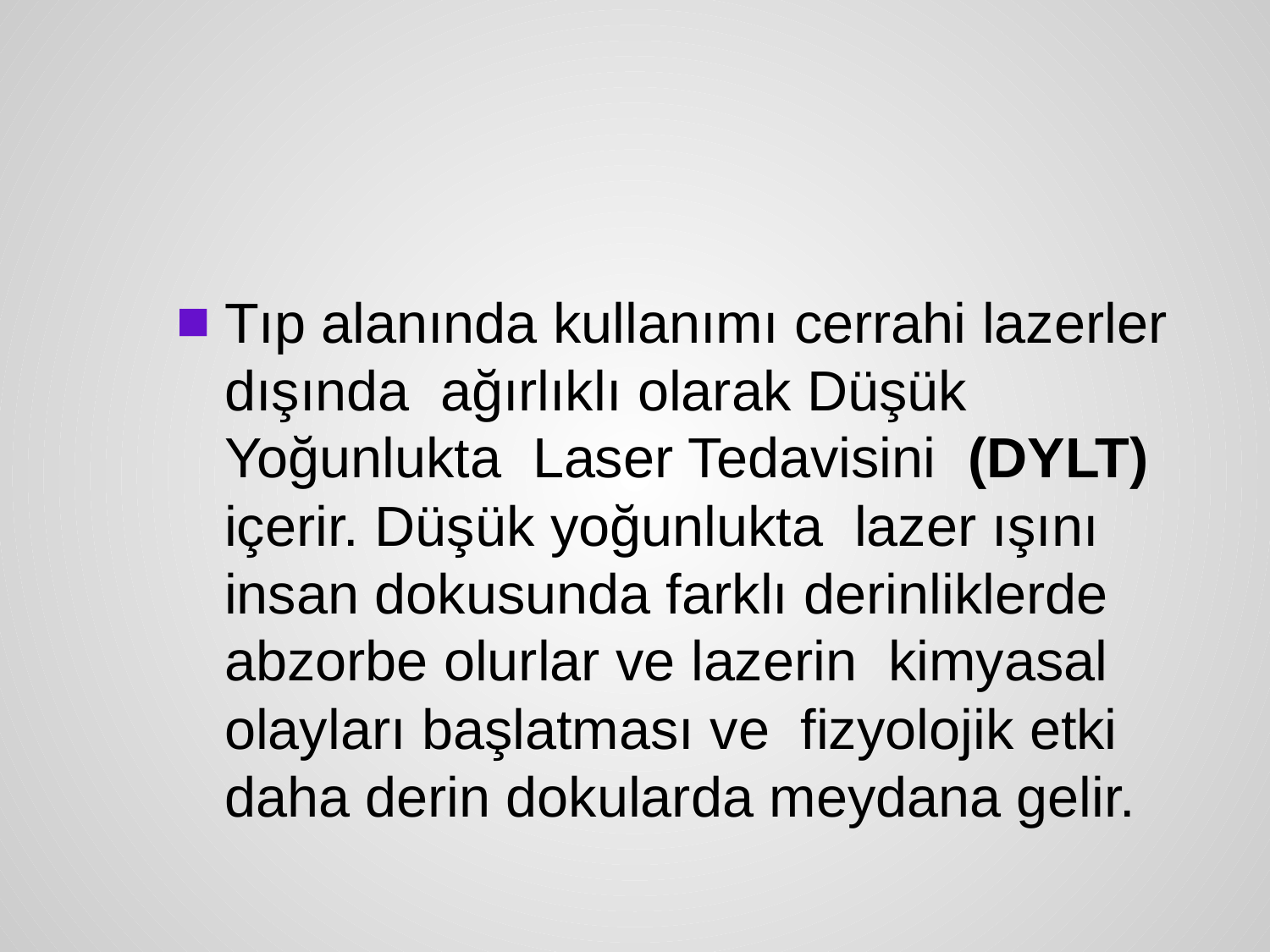

#
Tıp alanında kullanımı cerrahi lazerler dışında  ağırlıklı olarak Düşük Yoğunlukta  Laser Tedavisini  (DYLT)  içerir. Düşük yoğunlukta  lazer ışını insan dokusunda farklı derinliklerde abzorbe olurlar ve lazerin  kimyasal olayları başlatması ve  fizyolojik etki daha derin dokularda meydana gelir.